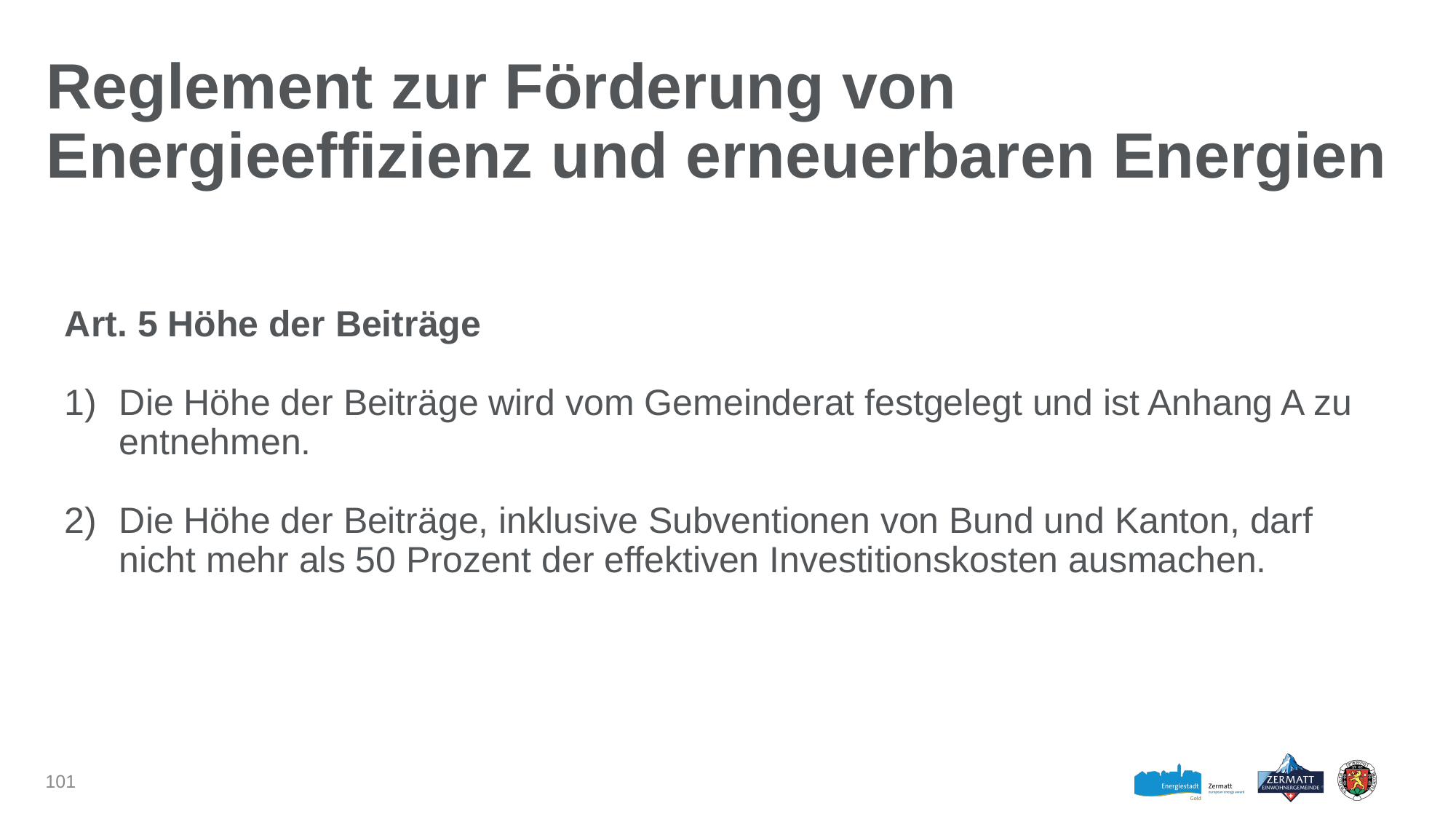

# Reglement zur Förderung von Energieeffizienz und erneuerbaren Energien
Art. 5 Höhe der Beiträge

Die Höhe der Beiträge wird vom Gemeinderat festgelegt und ist Anhang A zu entnehmen.

Die Höhe der Beiträge, inklusive Subventionen von Bund und Kanton, darf nicht mehr als 50 Prozent der effektiven Investitionskosten ausmachen.
101